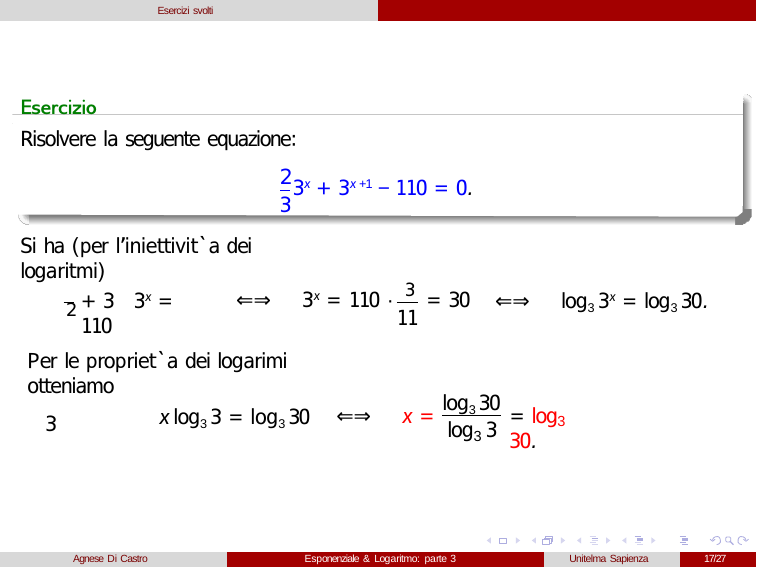

Esercizi svolti

Esercizio

Risolvere la seguente equazione:
2
3
3x  + 3x +1 − 110 = 0.

Si ha (per l’iniettivit`a dei logaritmi)
  2
3
⇐⇒	3x  = 110 ·  3  = 30
+ 3   3x  = 110
⇐⇒	log3 3x  = log3 30.

11
Per le propriet`a dei logarimi otteniamo
log3 30
x log3 3 = log3 30
⇐⇒	x =
= log  30.
3

log  3
3

Agnese Di Castro
Esponenziale & Logaritmo: parte 3
Unitelma Sapienza
17/27